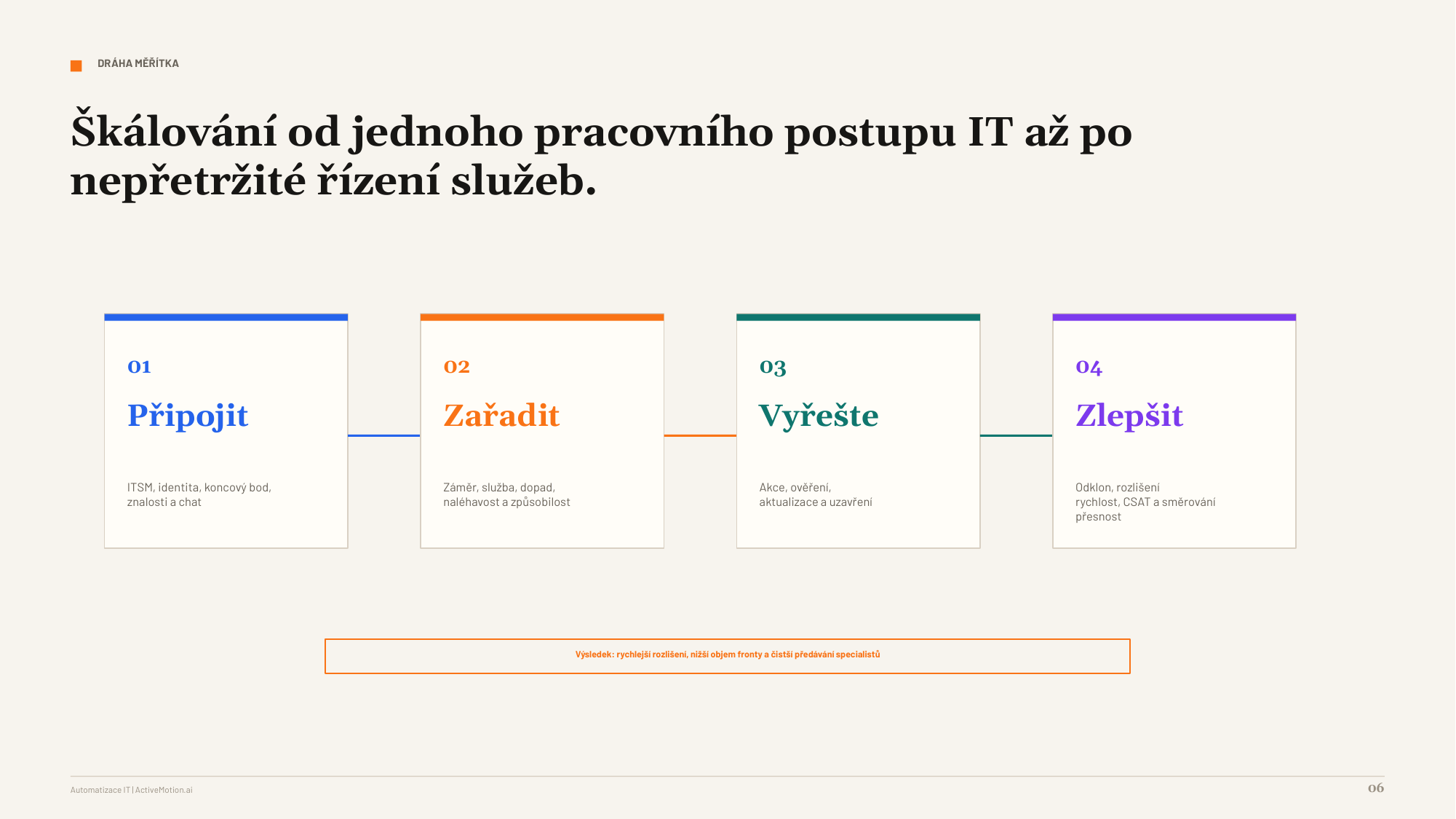

DRÁHA MĚŘÍTKA

Škálování od jednoho pracovního postupu IT až po nepřetržité řízení služeb.

01
02
03
04
Připojit
Zařadit
Vyřešte
Zlepšit

ITSM, identita, koncový bod,
znalosti a chat
Záměr, služba, dopad,
naléhavost a způsobilost
Akce, ověření,
aktualizace a uzavření
Odklon, rozlišení
rychlost, CSAT a směrování
přesnost

Výsledek: rychlejší rozlišení, nižší objem fronty a čistší předávání specialistů

06
Automatizace IT | ActiveMotion.ai